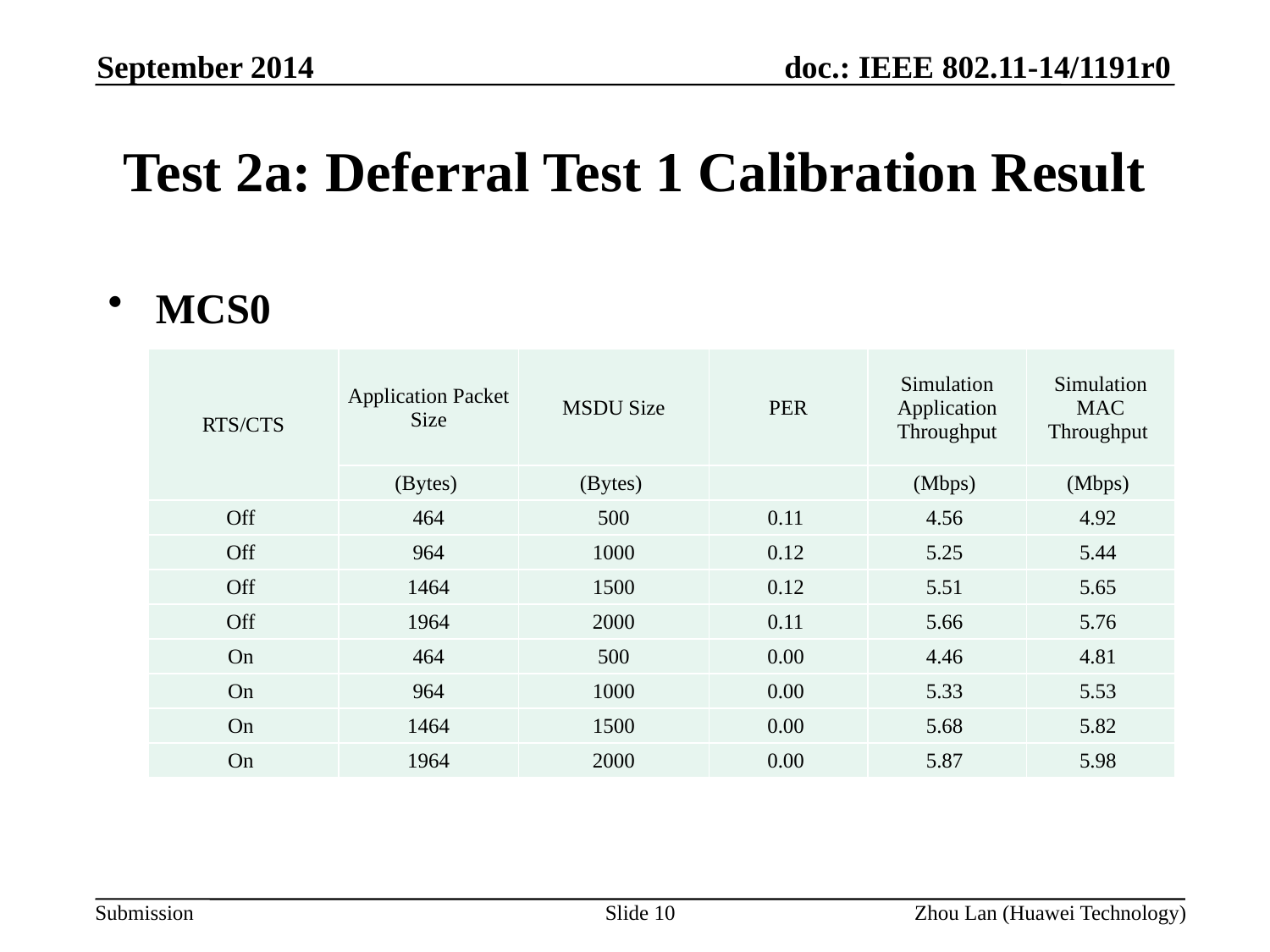

September 2014
# Test 2a: Deferral Test 1 Calibration Result
MCS0
| RTS/CTS | Application Packet Size | MSDU Size | PER | Simulation Application Throughput | Simulation MAC Throughput |
| --- | --- | --- | --- | --- | --- |
|  | (Bytes) | (Bytes) |  | (Mbps) | (Mbps) |
| Off | 464 | 500 | 0.11 | 4.56 | 4.92 |
| Off | 964 | 1000 | 0.12 | 5.25 | 5.44 |
| Off | 1464 | 1500 | 0.12 | 5.51 | 5.65 |
| Off | 1964 | 2000 | 0.11 | 5.66 | 5.76 |
| On | 464 | 500 | 0.00 | 4.46 | 4.81 |
| On | 964 | 1000 | 0.00 | 5.33 | 5.53 |
| On | 1464 | 1500 | 0.00 | 5.68 | 5.82 |
| On | 1964 | 2000 | 0.00 | 5.87 | 5.98 |
Slide 10
Zhou Lan (Huawei Technology)